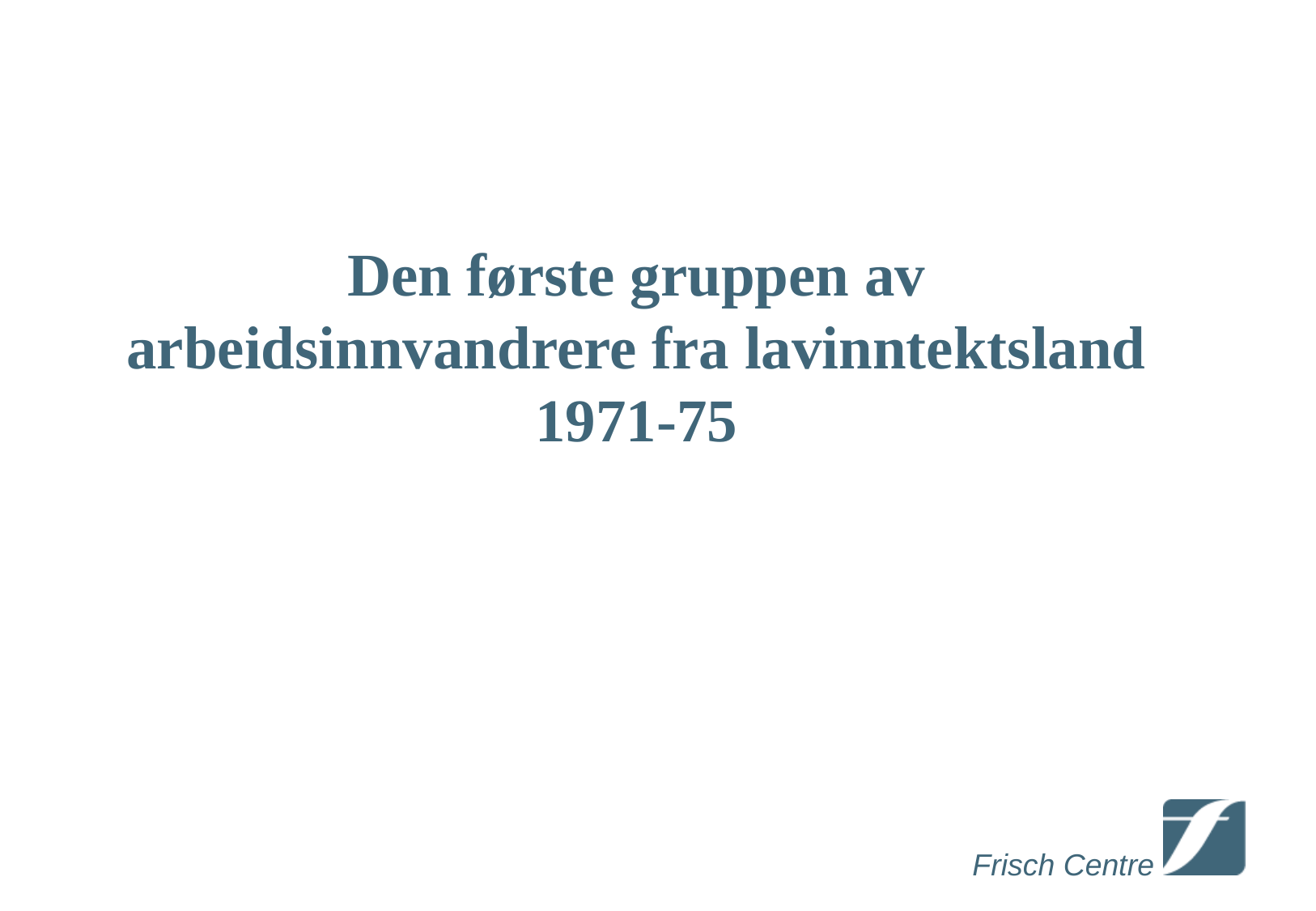

# Den første gruppen av arbeidsinnvandrere fra lavinntektsland 1971-75